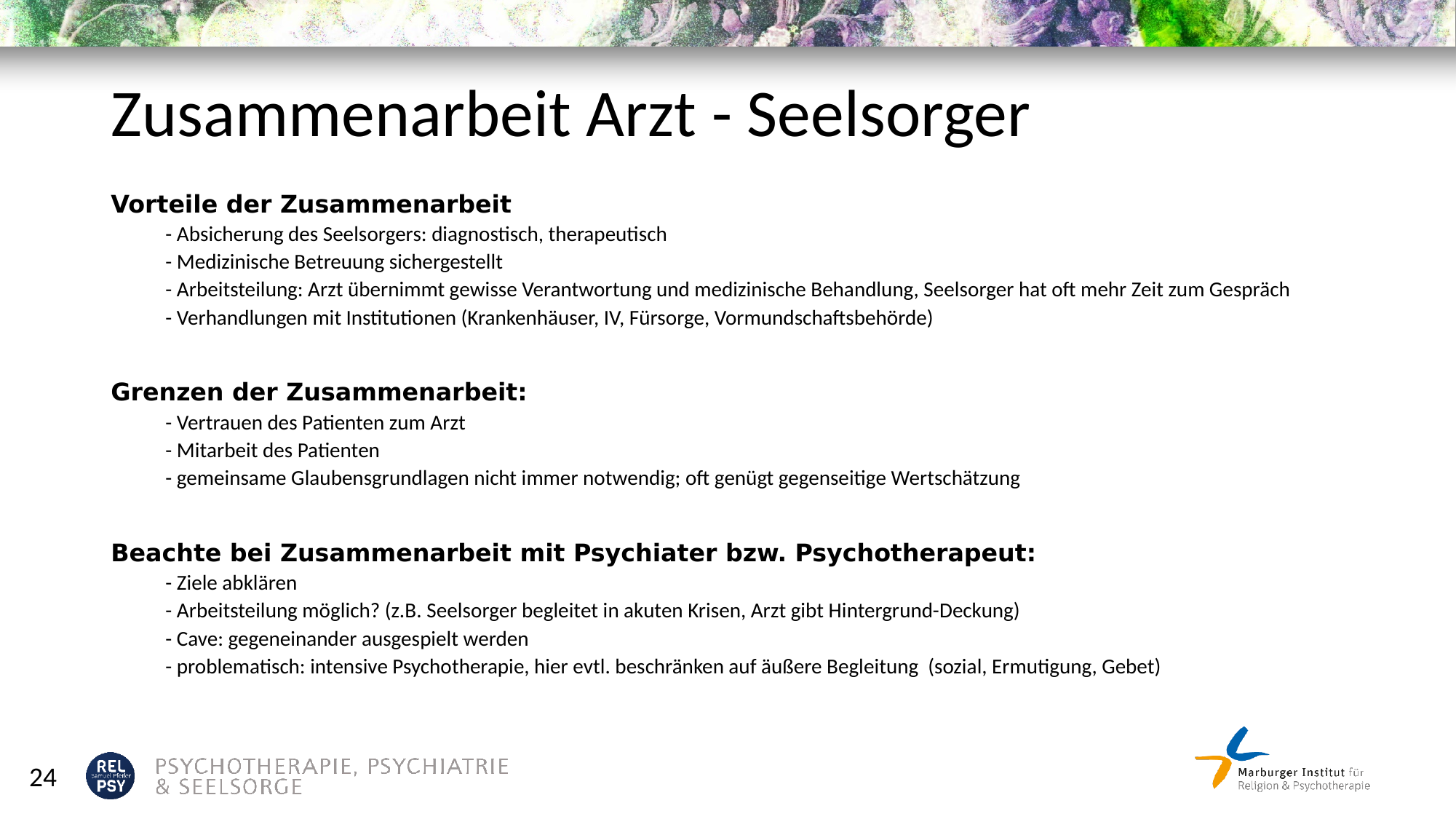

# Zusammenarbeit Arzt - Seelsorger
Vorteile der Zusammenarbeit
- Absicherung des Seelsorgers: diagnostisch, therapeutisch
- Medizinische Betreuung sichergestellt
- Arbeitsteilung: Arzt übernimmt gewisse Verantwortung und medizinische Behandlung, Seelsorger hat oft mehr Zeit zum Gespräch
- Verhandlungen mit Institutionen (Krankenhäuser, IV, Fürsorge, Vormundschaftsbehörde)

Grenzen der Zusammenarbeit:
- Vertrauen des Patienten zum Arzt
- Mitarbeit des Patienten
- gemeinsame Glaubensgrundlagen nicht immer notwendig; oft genügt gegenseitige Wertschätzung

Beachte bei Zusammenarbeit mit Psychiater bzw. Psychotherapeut:
- Ziele abklären
- Arbeitsteilung möglich? (z.B. Seelsorger begleitet in akuten Krisen, Arzt gibt Hintergrund-Deckung)
- Cave: gegeneinander ausgespielt werden
- problematisch: intensive Psychotherapie, hier evtl. beschränken auf äußere Begleitung  (sozial, Ermutigung, Gebet)
24